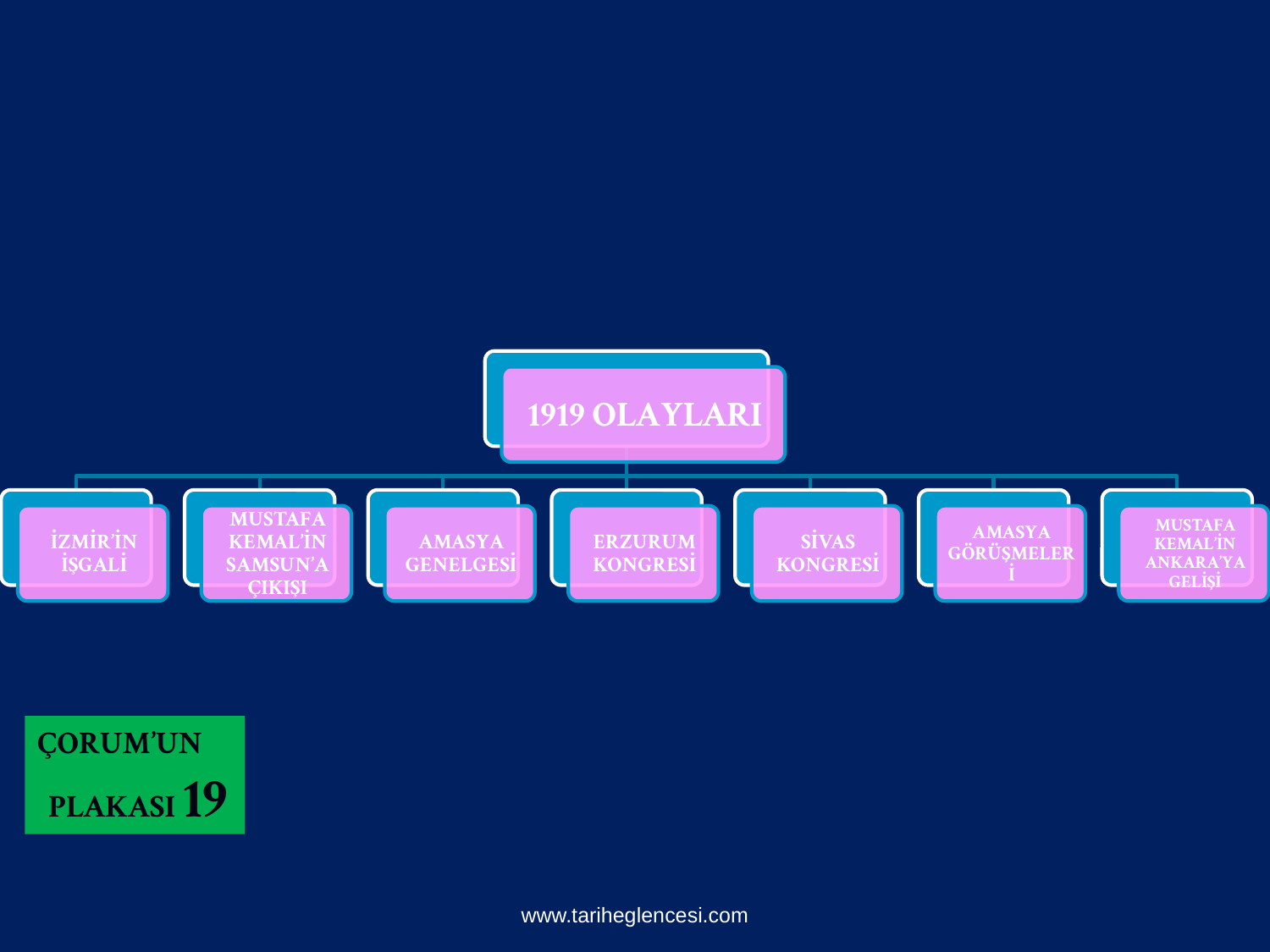

1919 OLAYLARI
İZMİR’İN İŞGALİ
MUSTAFA KEMAL’İN SAMSUN’A ÇIKIŞI
AMASYA GENELGESİ
ERZURUM KONGRESİ
SİVAS KONGRESİ
AMASYA GÖRÜŞMELERİ
MUSTAFA KEMAL’İN ANKARA’YA GELİŞİ
ÇORUM’UN
 PLAKASI 19
www.tariheglencesi.com